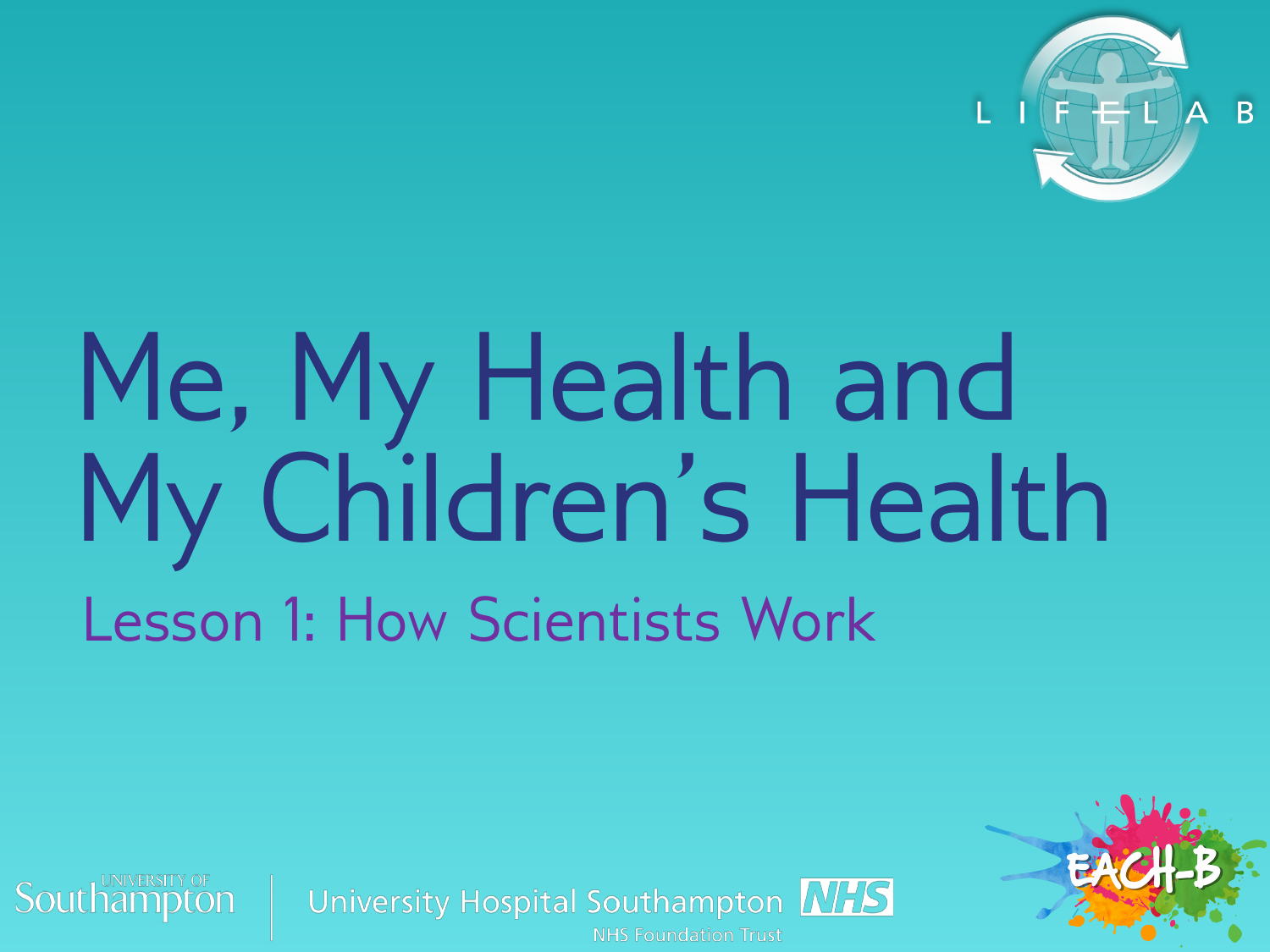

# Me, My Health and My Children’s Health
Lesson 1: How Scientists Work